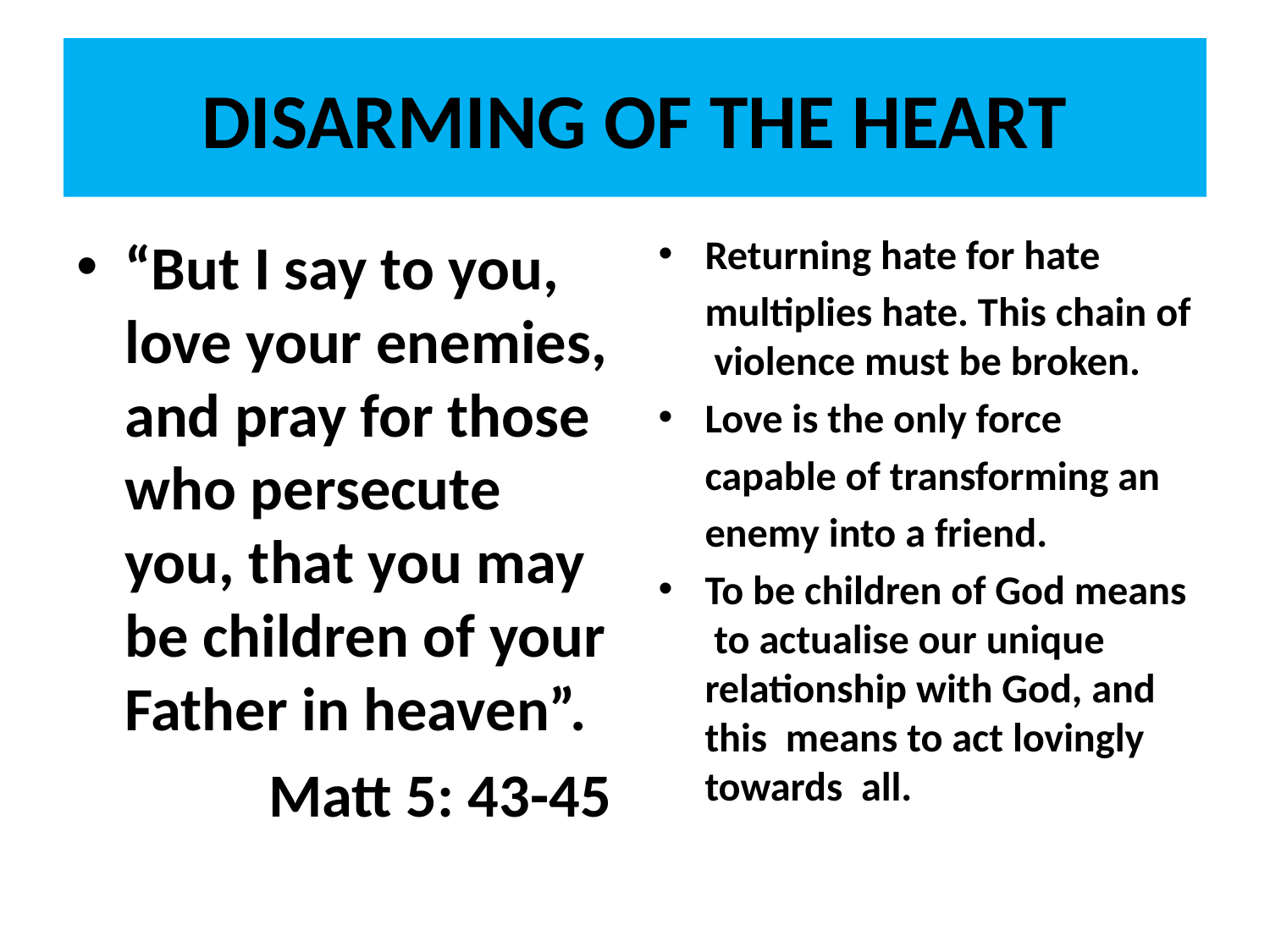

# DISARMING OF THE HEART
“But I say to you, love your enemies, and pray for those who persecute you, that you may be children of your Father in heaven”.
	Matt 5: 43-45
Returning hate for hate
	multiplies hate. This chain of  violence must be broken.
Love is the only force
	capable of transforming an
	enemy into a friend.
To be children of God means  to actualise our unique  relationship with God, and this  means to act lovingly towards  all.